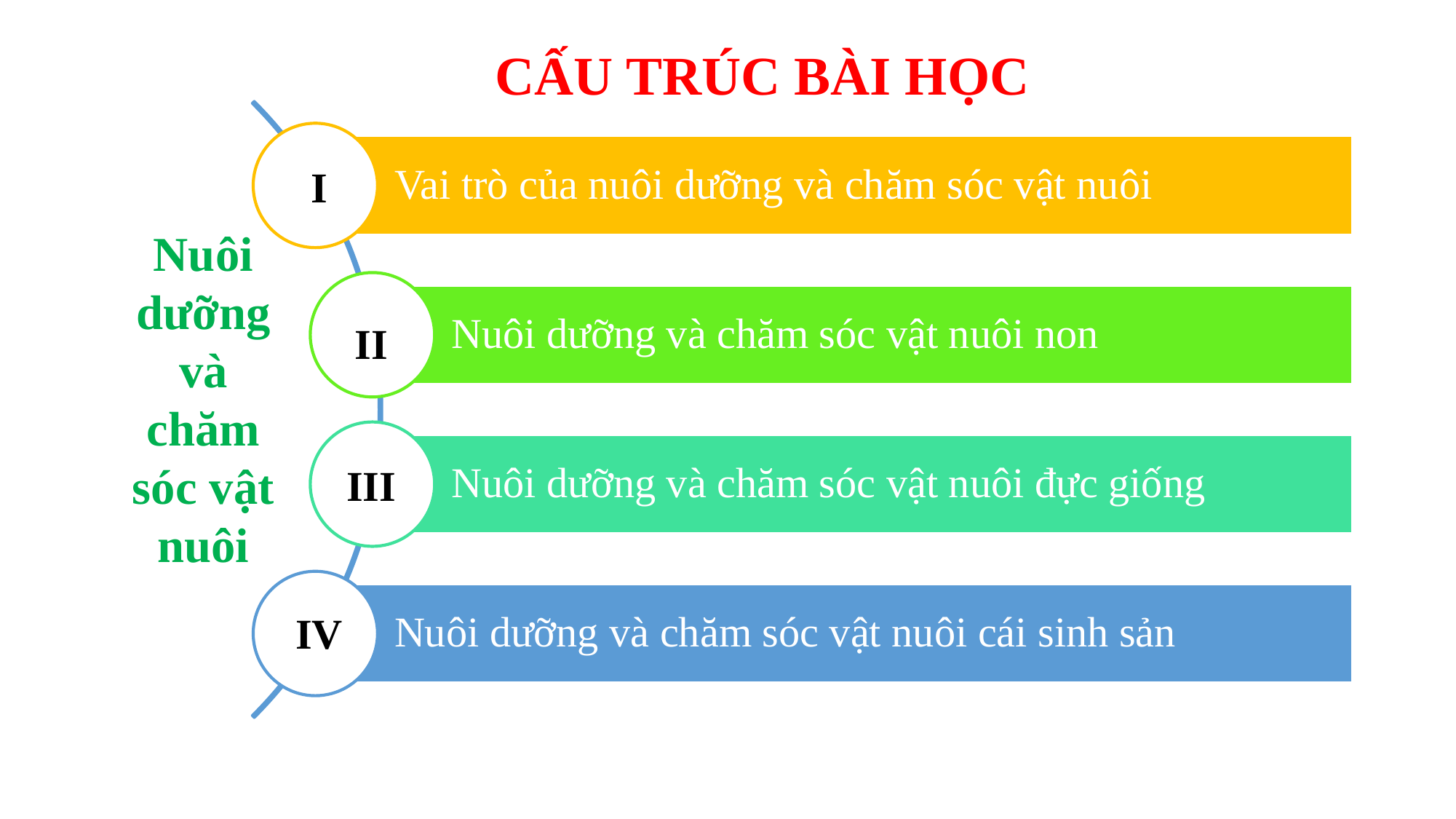

CẤU TRÚC BÀI HỌC
Vai trò của nuôi dưỡng và chăm sóc vật nuôi
Nuôi dưỡng và chăm sóc vật nuôi non
Nuôi dưỡng và chăm sóc vật nuôi đực giống
Nuôi dưỡng và chăm sóc vật nuôi cái sinh sản
I
Nuôi dưỡng và chăm sóc vật nuôi
II
III
IV